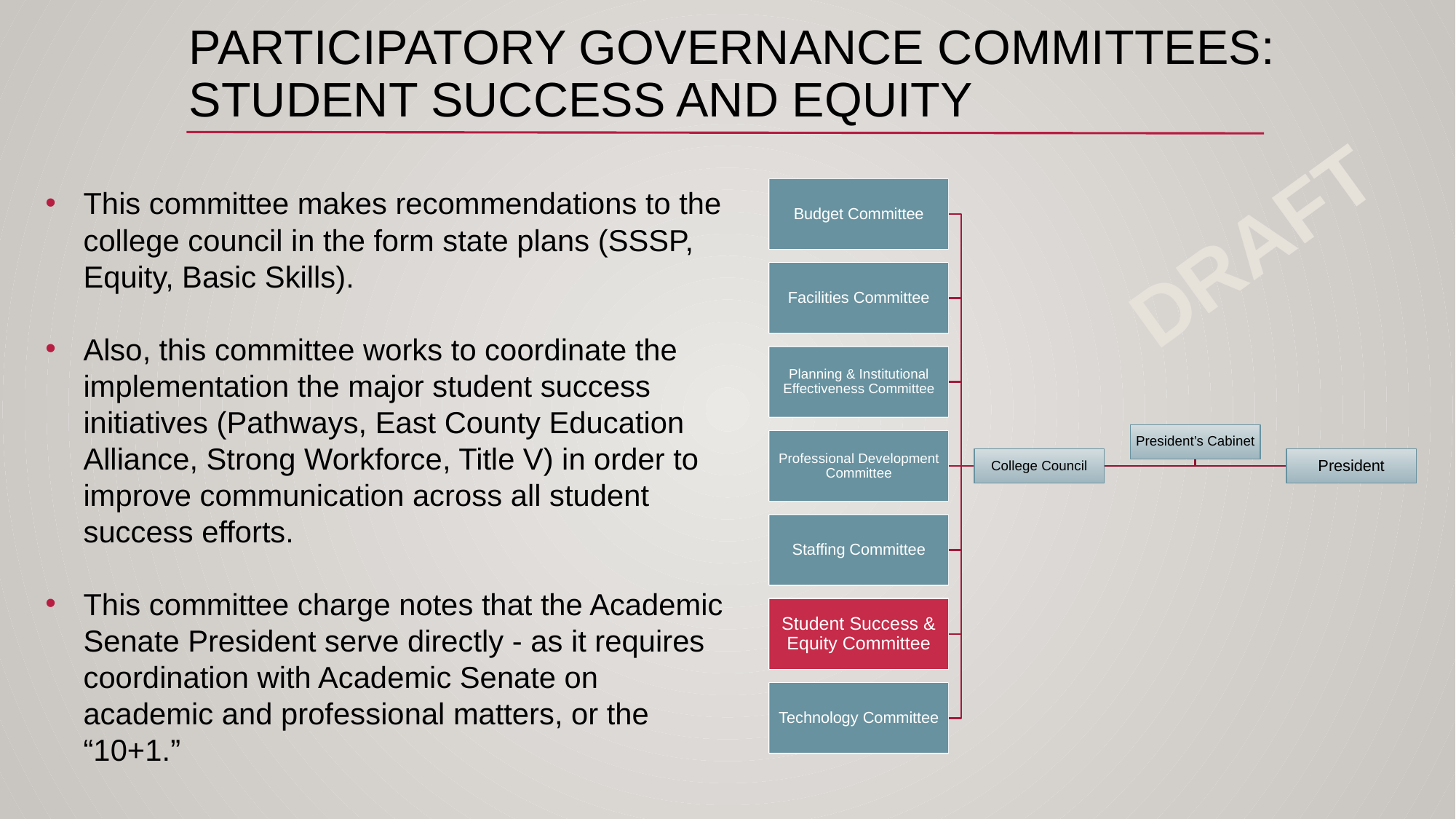

# PARTICIPATORY GOVERNANCE COMMITTEES:
STUDENT SUCCESS AND EQUITY

Budget Committee

Facilities Committee

Planning & Institutional Effectiveness Committee

President’s Cabinet

Professional Development Committee

College Council

President

Staffing Committee

Student Success & Equity Committee

Technology Committee
This committee makes recommendations to the college council in the form state plans (SSSP, Equity, Basic Skills).

Also, this committee works to coordinate the implementation the major student success initiatives (Pathways, East County Education Alliance, Strong Workforce, Title V) in order to improve communication across all student success efforts.

This committee charge notes that the Academic Senate President serve directly - as it requires coordination with Academic Senate on academic and professional matters, or the “10+1.”

DRAFT